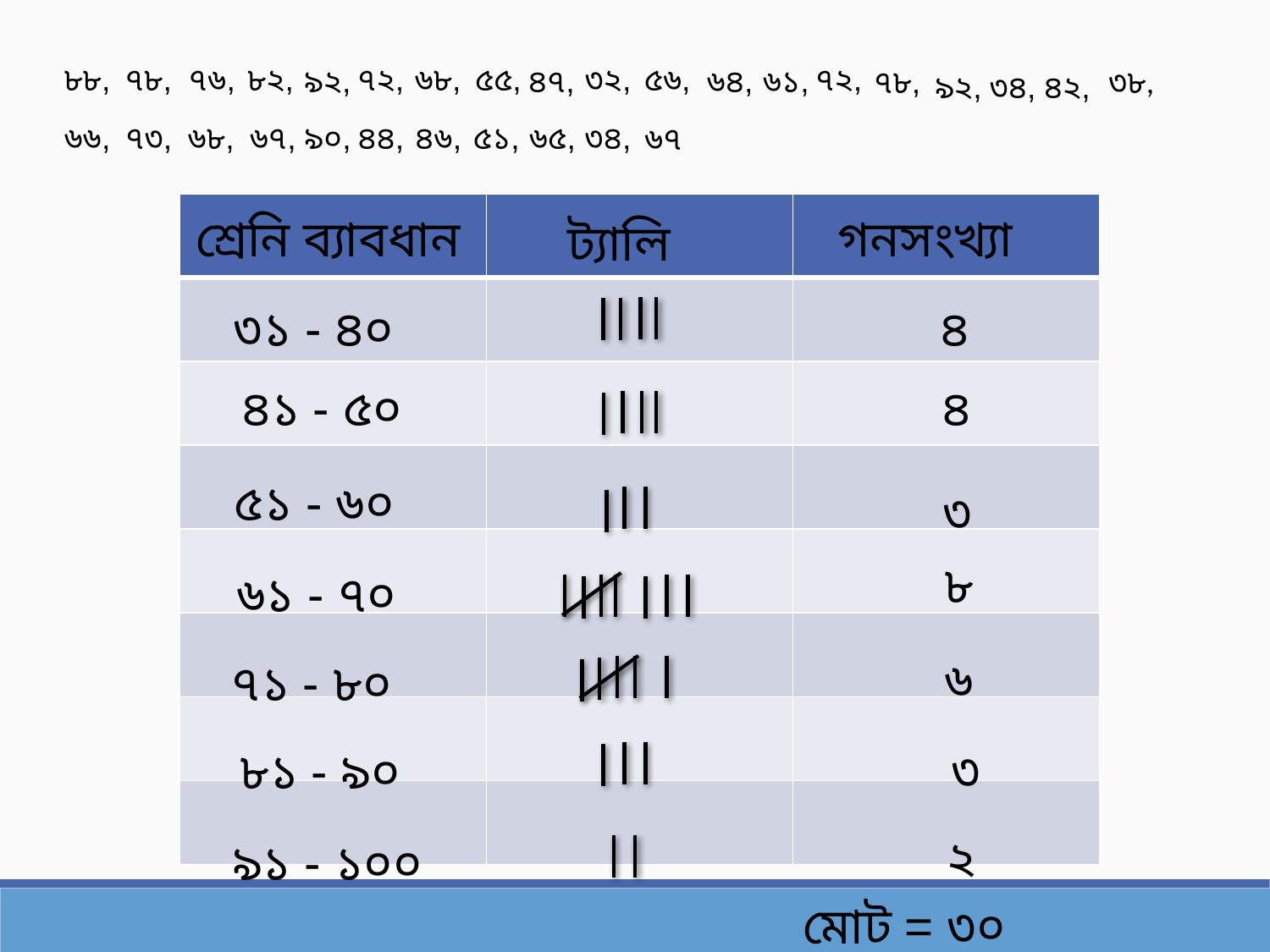

৮৮,
৭৮,
৭৬,
৮২,
৭২,
৬৮,
৫৫,
৩২,
৫৬,
৭২,
৯২,
৪৭,
৬৪,
৬১,
৭৮,
৩৮,
৯২,
৩৪,
৪২,
৬৬,
৭৩,
৬৮,
৬৭,
৯০,
৪৪,
৪৬,
৫১,
৬৫,
৩৪,
৬৭
|  |  |  |
| --- | --- | --- |
|  |  |  |
|  |  |  |
|  |  |  |
|  |  |  |
|  |  |  |
|  |  |  |
|  |  |  |
শ্রেনি ব্যাবধান
গনসংখ্যা
 ট্যালি
৩১ - ৪০
৪
৪১ - ৫০
৪
৫১ - ৬০
৩
৮
৬১ - ৭০
৬
৭১ - ৮০
৩
৮১ - ৯০
২
৯১ - ১০০
মোট = ৩০